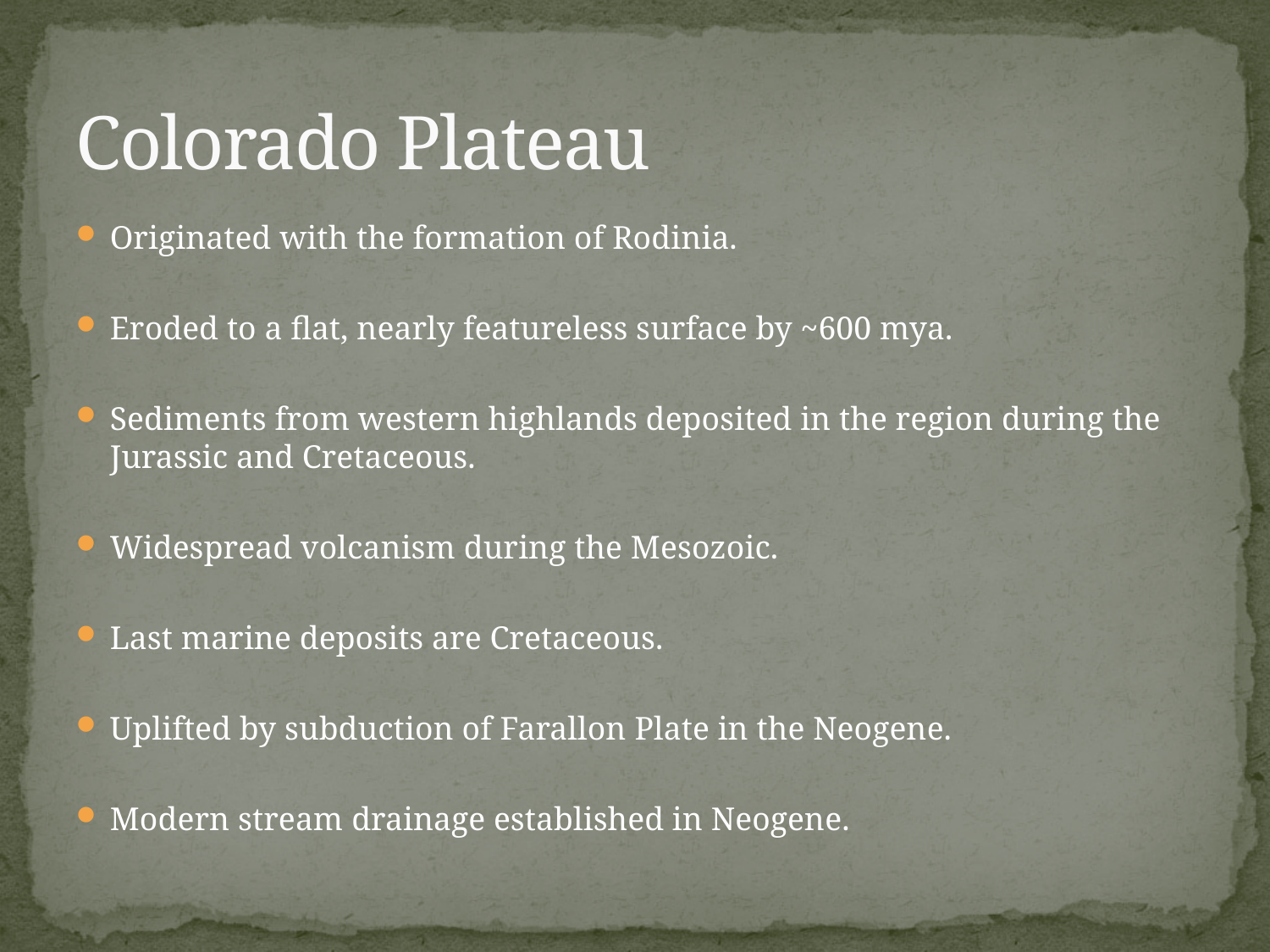

# Colorado Plateau
Originated with the formation of Rodinia.

Eroded to a flat, nearly featureless surface by ~600 mya.

Sediments from western highlands deposited in the region during the Jurassic and Cretaceous.

Widespread volcanism during the Mesozoic.

Last marine deposits are Cretaceous.

Uplifted by subduction of Farallon Plate in the Neogene.

Modern stream drainage established in Neogene.